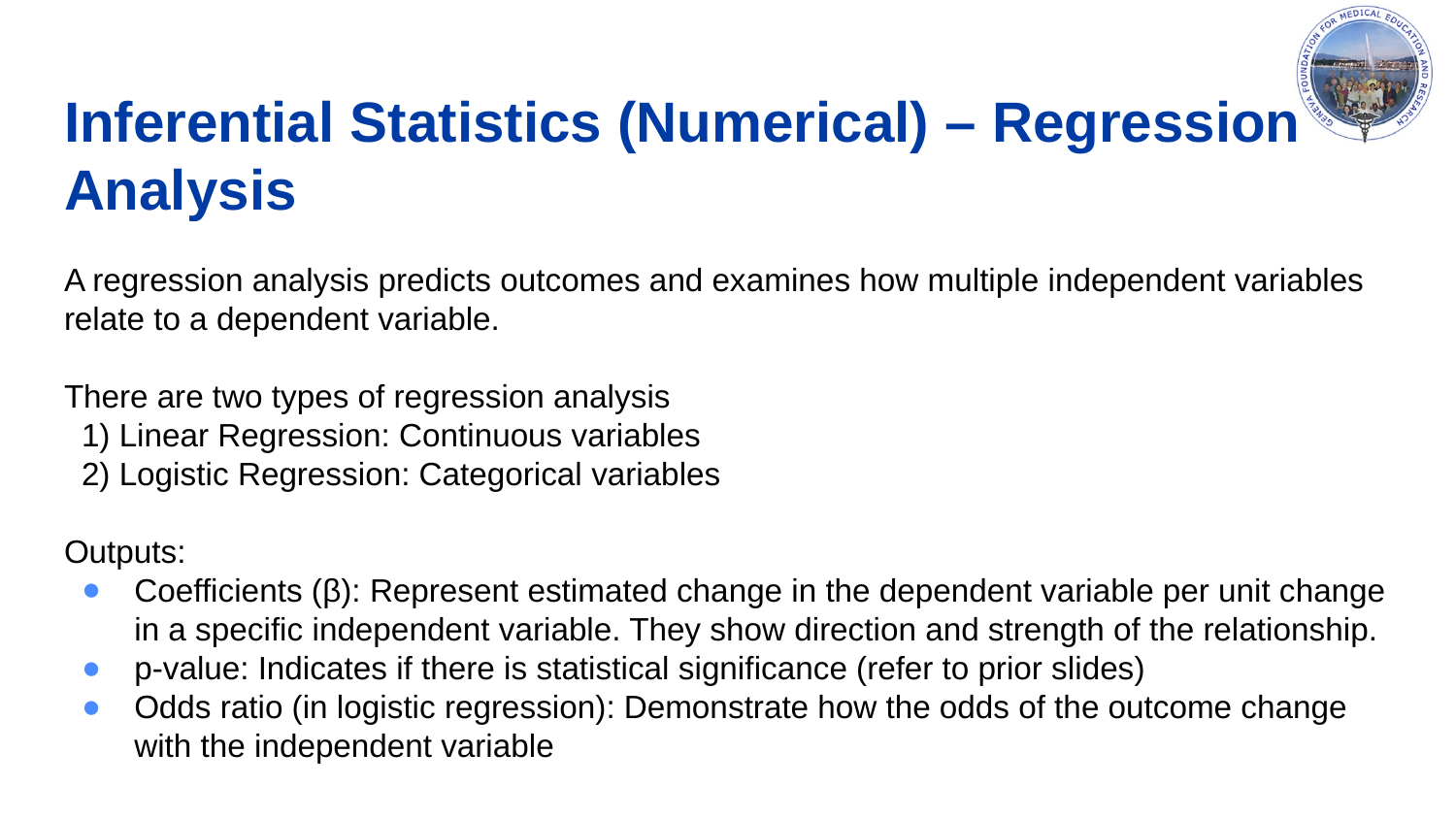

# Inferential Statistics (Numerical) – Regression Analysis
A regression analysis predicts outcomes and examines how multiple independent variables relate to a dependent variable.

There are two types of regression analysis
	1) Linear Regression: Continuous variables
	2) Logistic Regression: Categorical variables

Outputs:
Coefficients (β): Represent estimated change in the dependent variable per unit change in a specific independent variable. They show direction and strength of the relationship.
p-value: Indicates if there is statistical significance (refer to prior slides)
Odds ratio (in logistic regression): Demonstrate how the odds of the outcome change with the independent variable